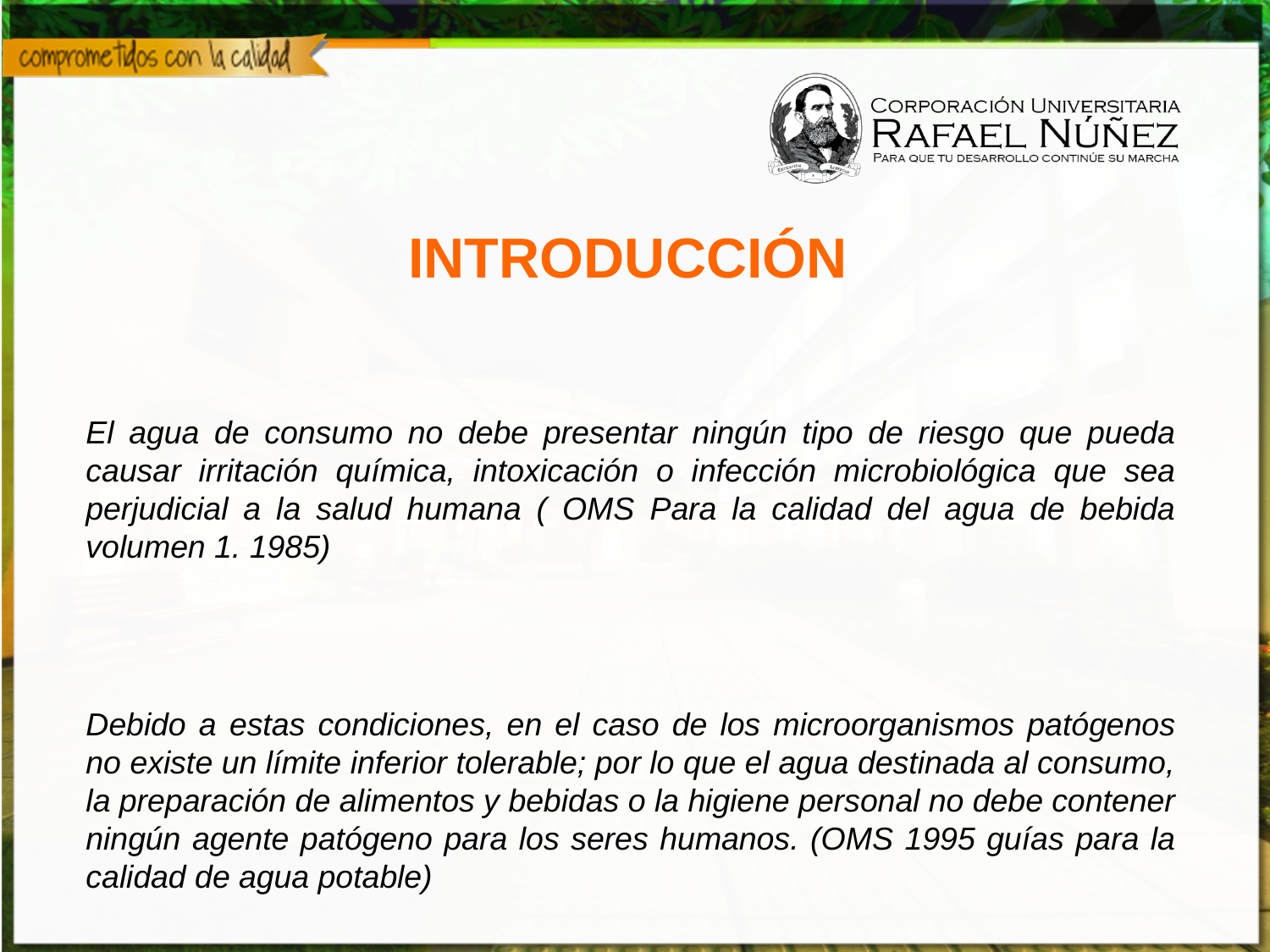

# INTRODUCCIÓN

El agua de consumo no debe presentar ningún tipo de riesgo que pueda causar irritación química, intoxicación o infección microbiológica que sea perjudicial a la salud humana ( OMS Para la calidad del agua de bebida volumen 1. 1985)

Debido a estas condiciones, en el caso de los microorganismos patógenos no existe un límite inferior tolerable; por lo que el agua destinada al consumo, la preparación de alimentos y bebidas o la higiene personal no debe contener ningún agente patógeno para los seres humanos. (OMS 1995 guías para la calidad de agua potable)